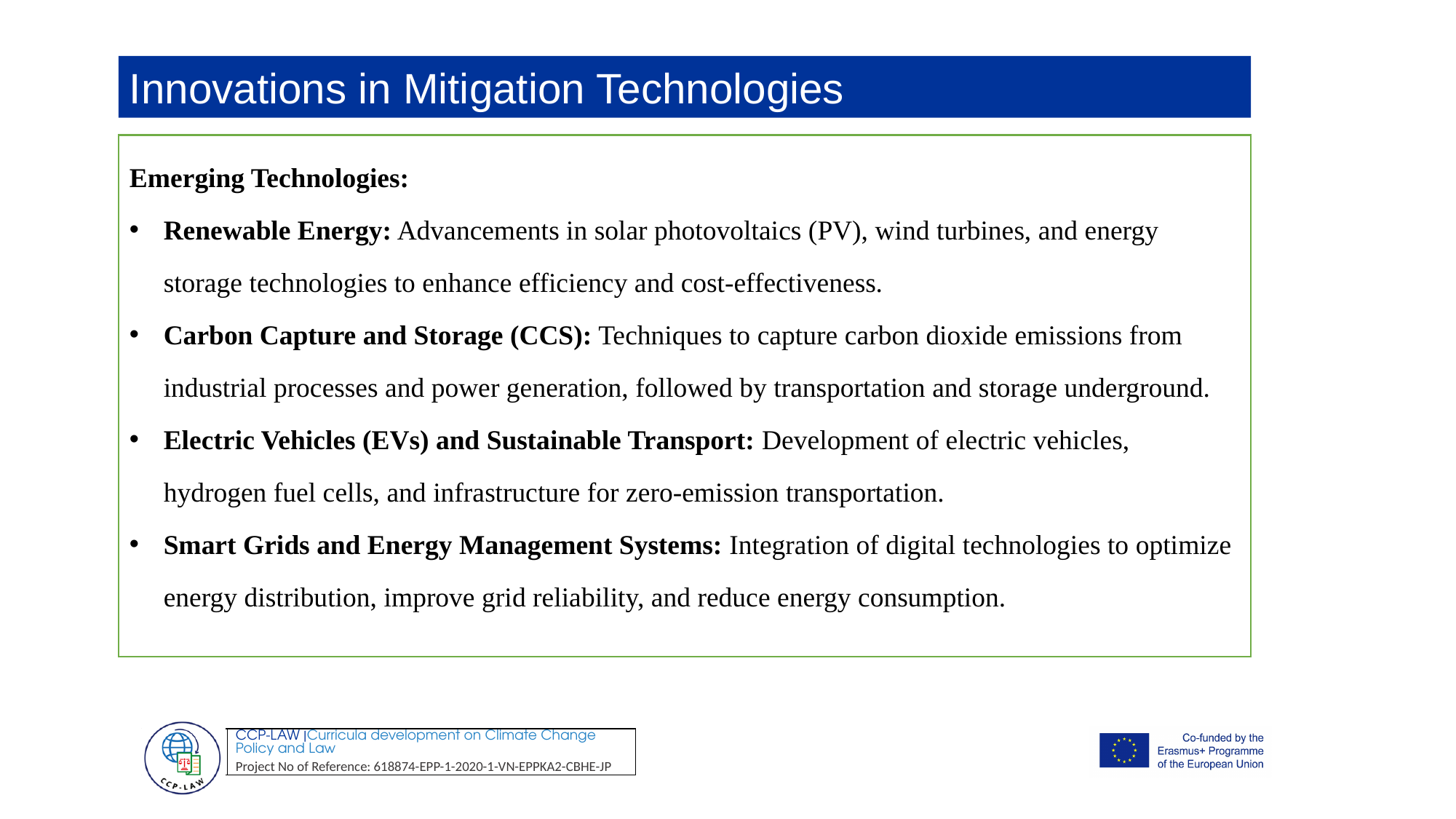

Innovations in Mitigation Technologies
Emerging Technologies:
Renewable Energy: Advancements in solar photovoltaics (PV), wind turbines, and energy storage technologies to enhance efficiency and cost-effectiveness.
Carbon Capture and Storage (CCS): Techniques to capture carbon dioxide emissions from industrial processes and power generation, followed by transportation and storage underground.
Electric Vehicles (EVs) and Sustainable Transport: Development of electric vehicles, hydrogen fuel cells, and infrastructure for zero-emission transportation.
Smart Grids and Energy Management Systems: Integration of digital technologies to optimize energy distribution, improve grid reliability, and reduce energy consumption.